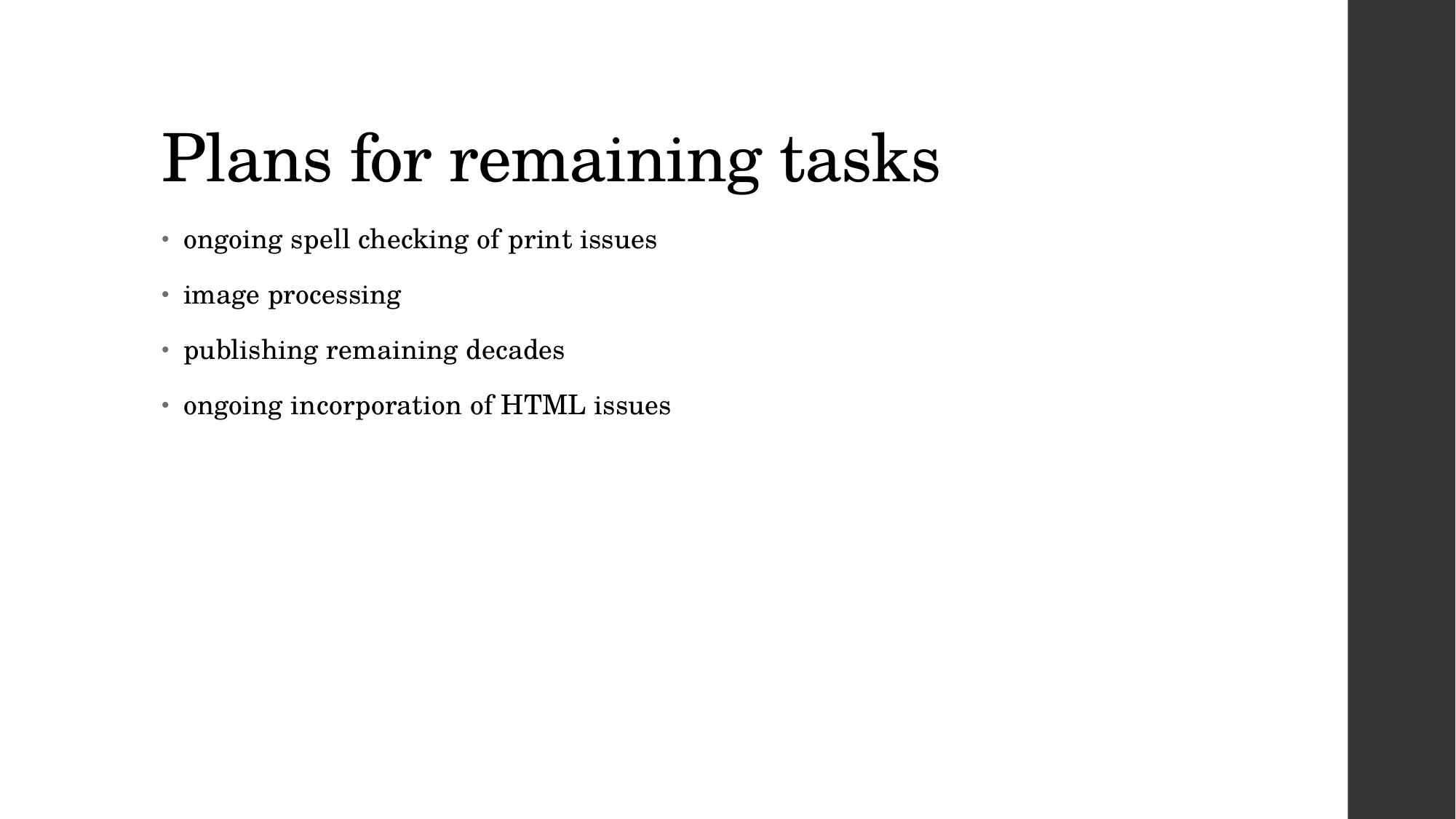

# Plans for remaining tasks
ongoing spell checking of print issues
image processing
publishing remaining decades
ongoing incorporation of HTML issues